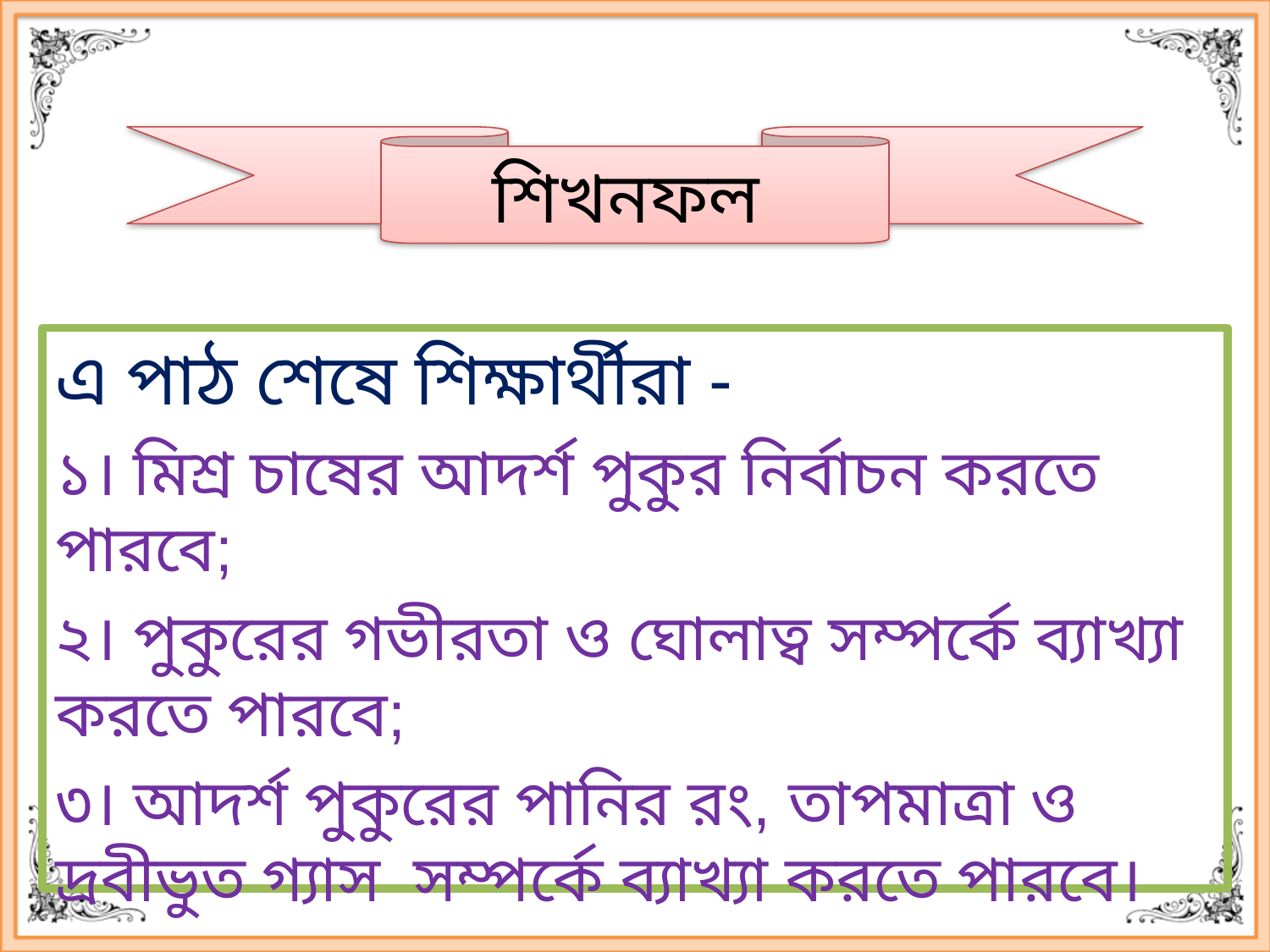

শিখনফল
এ পাঠ শেষে শিক্ষার্থীরা -
১। মিশ্র চাষের আদর্শ পুকুর নির্বাচন করতে পারবে;
২। পুকুরের গভীরতা ও ঘোলাত্ব সম্পর্কে ব্যাখ্যা করতে পারবে;
৩। আদর্শ পুকুরের পানির রং, তাপমাত্রা ও দ্রবীভুত গ্যাস  সম্পর্কে ব্যাখ্যা করতে পারবে।